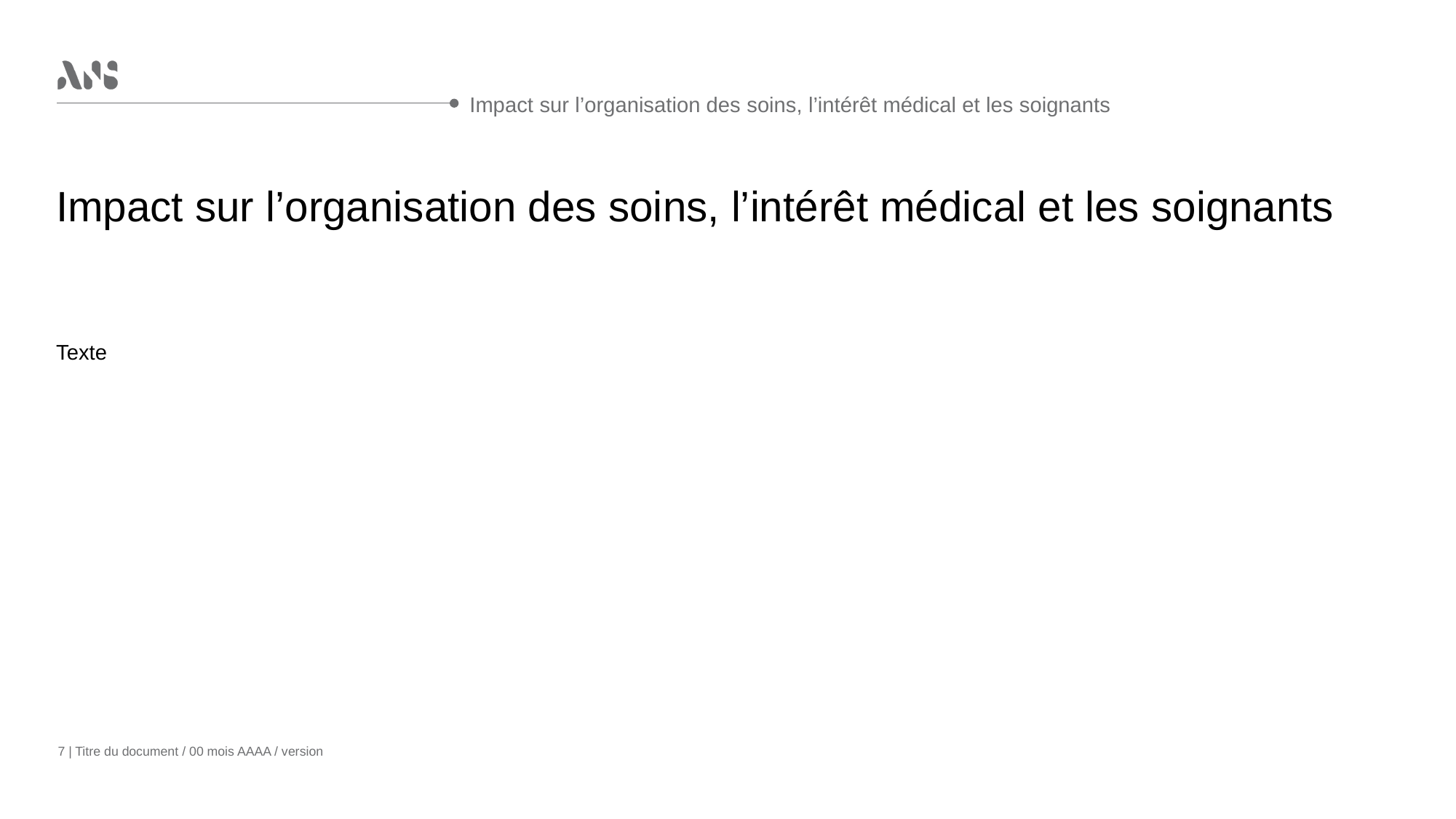

Impact sur l’organisation des soins, l’intérêt médical et les soignants
# Impact sur l’organisation des soins, l’intérêt médical et les soignants
Texte